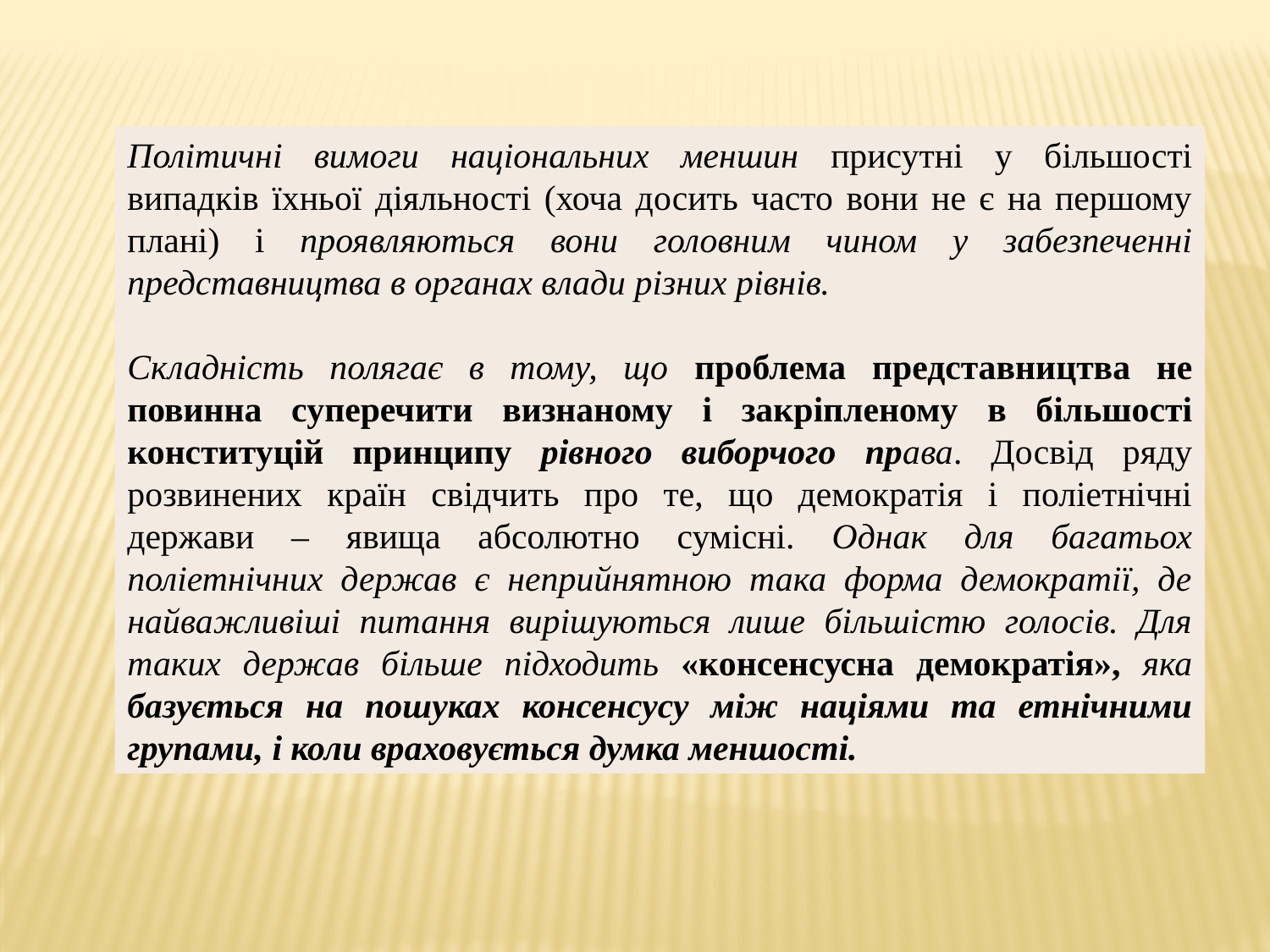

Політичні вимоги національних меншин присутні у більшості випадків їхньої діяльності (хоча досить часто вони не є на першому плані) і проявляються вони головним чином у забезпеченні представництва в органах влади різних рівнів.

Складність полягає в тому, що проблема представництва не повинна суперечити визнаному і закріпленому в більшості конституцій принципу рівного виборчого права. Досвід ряду розвинених країн свідчить про те, що демократія і поліетнічні держави – явища абсолютно сумісні. Однак для багатьох поліетнічних держав є неприйнятною така форма демократії, де найважливіші питання вирішуються лише більшістю голосів. Для таких держав більше підходить «консенсусна демократія», яка базується на пошуках консенсусу між націями та етнічними групами, і коли враховується думка меншості.